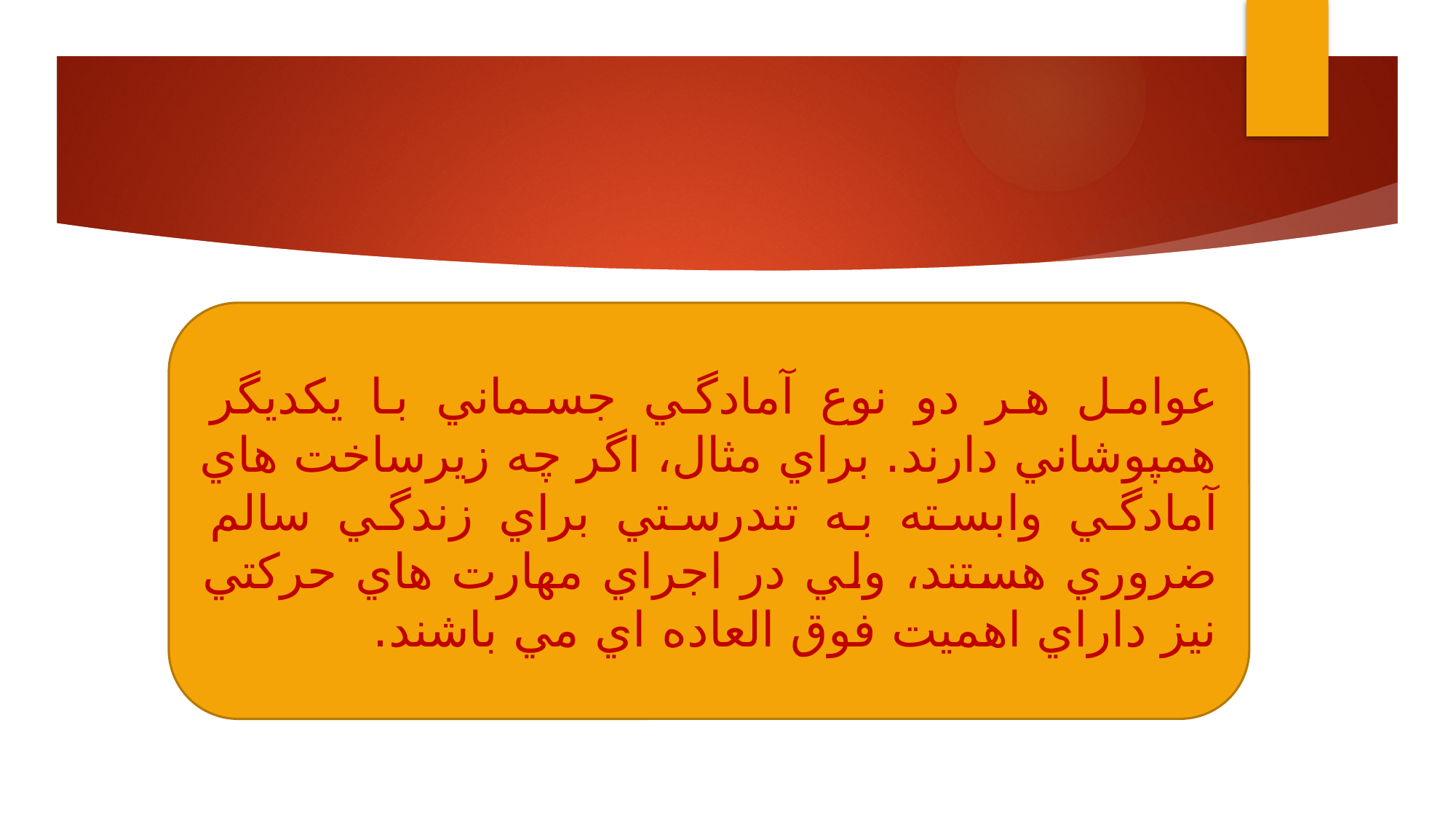

#
عوامل هر دو نوع آمادگي جسماني با يكديگر همپوشاني دارند. براي مثال، اگر چه زيرساخت هاي آمادگي وابسته به تندرستي براي زندگي سالم ضروري هستند، ولي در اجراي مهارت هاي حركتي نيز داراي اهميت فوق العاده اي مي باشند.